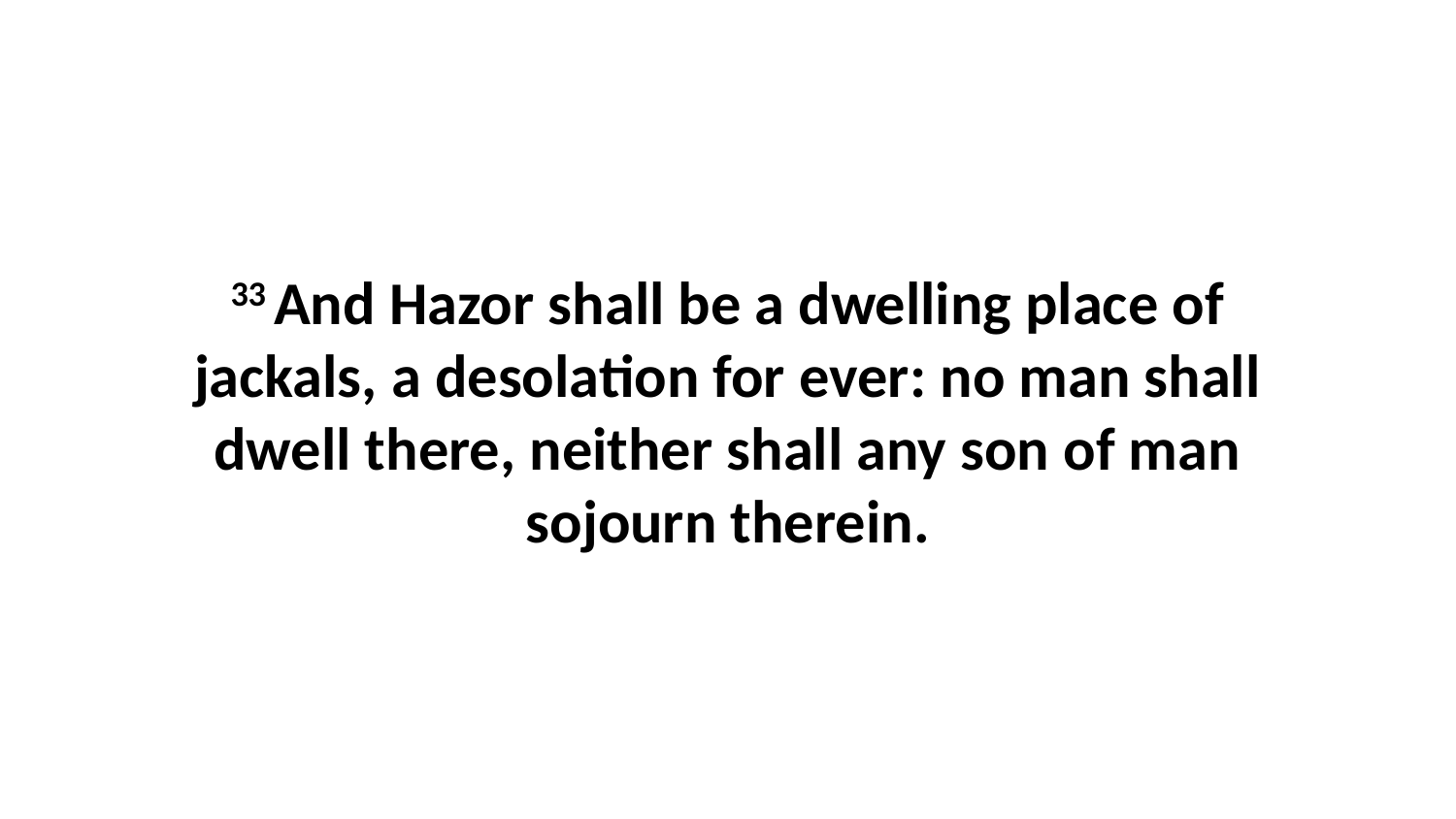

33 And Hazor shall be a dwelling place of jackals, a desolation for ever: no man shall dwell there, neither shall any son of man sojourn therein.